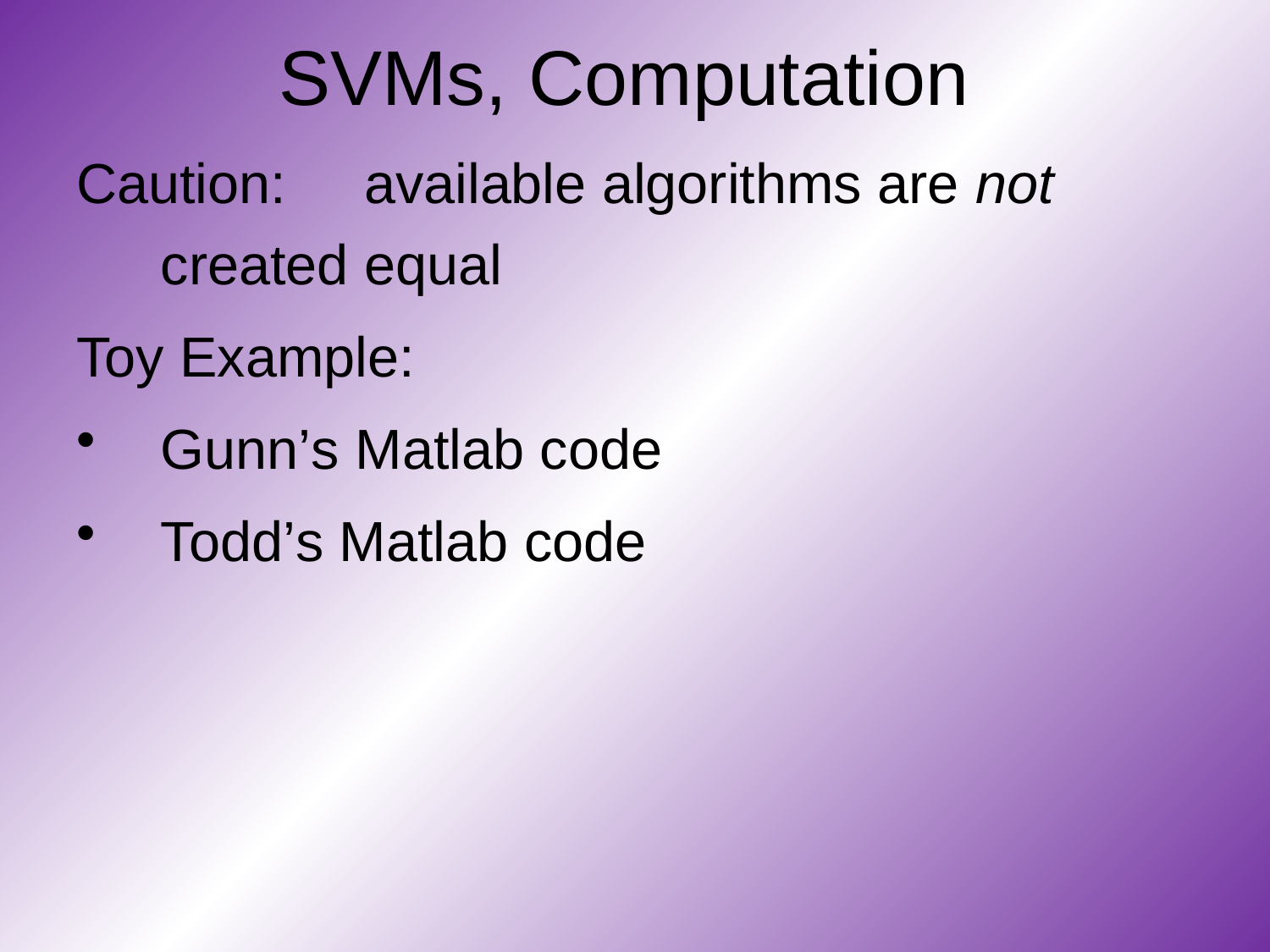

# SVMs, Computation
Caution:     available algorithms are not created equal
Toy Example:
Gunn’s Matlab code
Todd’s Matlab code